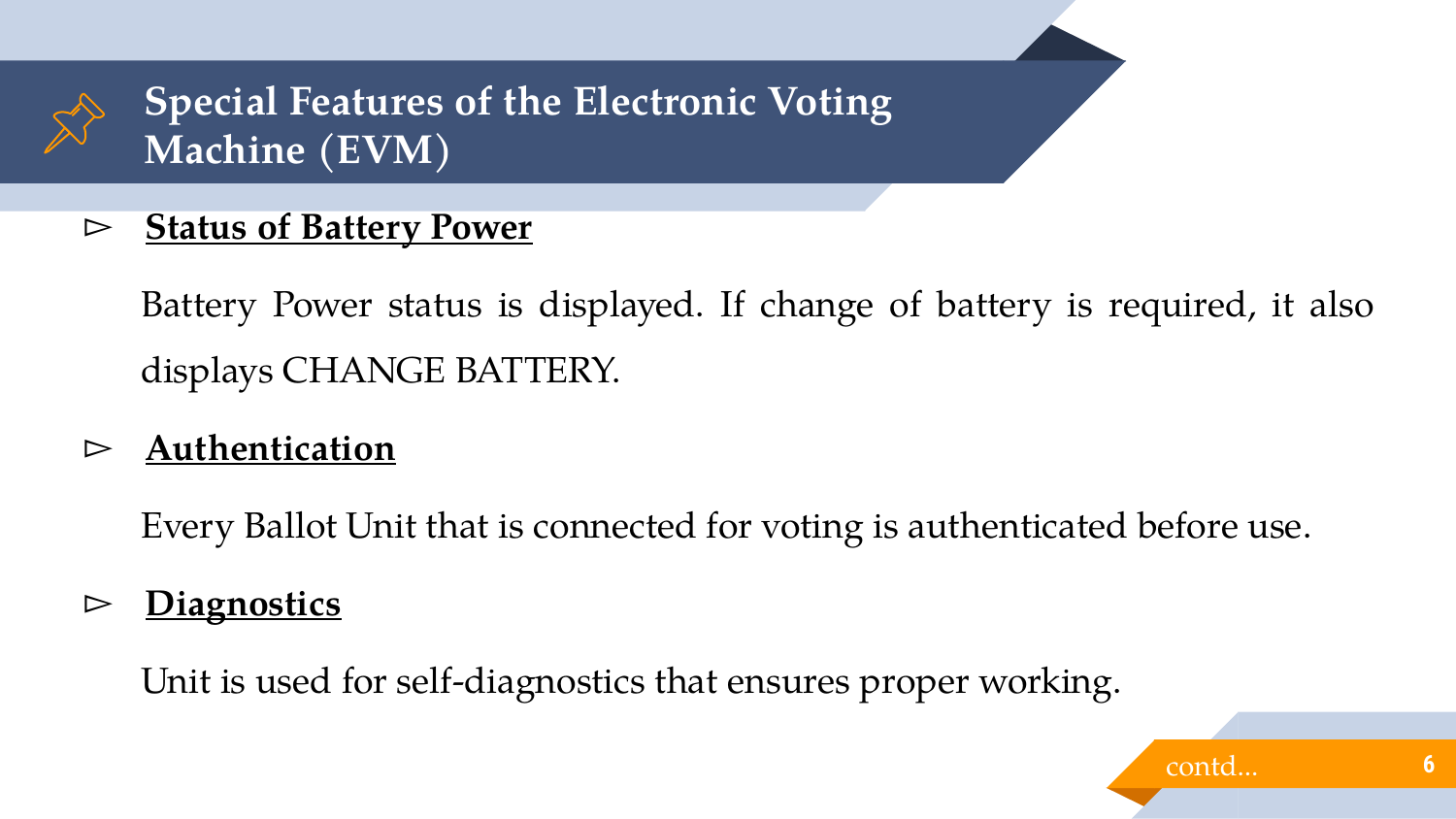

# Special Features of the Electronic Voting Machine (EVM)

Status of Battery Power
Battery Power status is displayed. If change of battery is required, it also displays CHANGE BATTERY.
Authentication
Every Ballot Unit that is connected for voting is authenticated before use.
Diagnostics
Unit is used for self-diagnostics that ensures proper working.

6
contd...